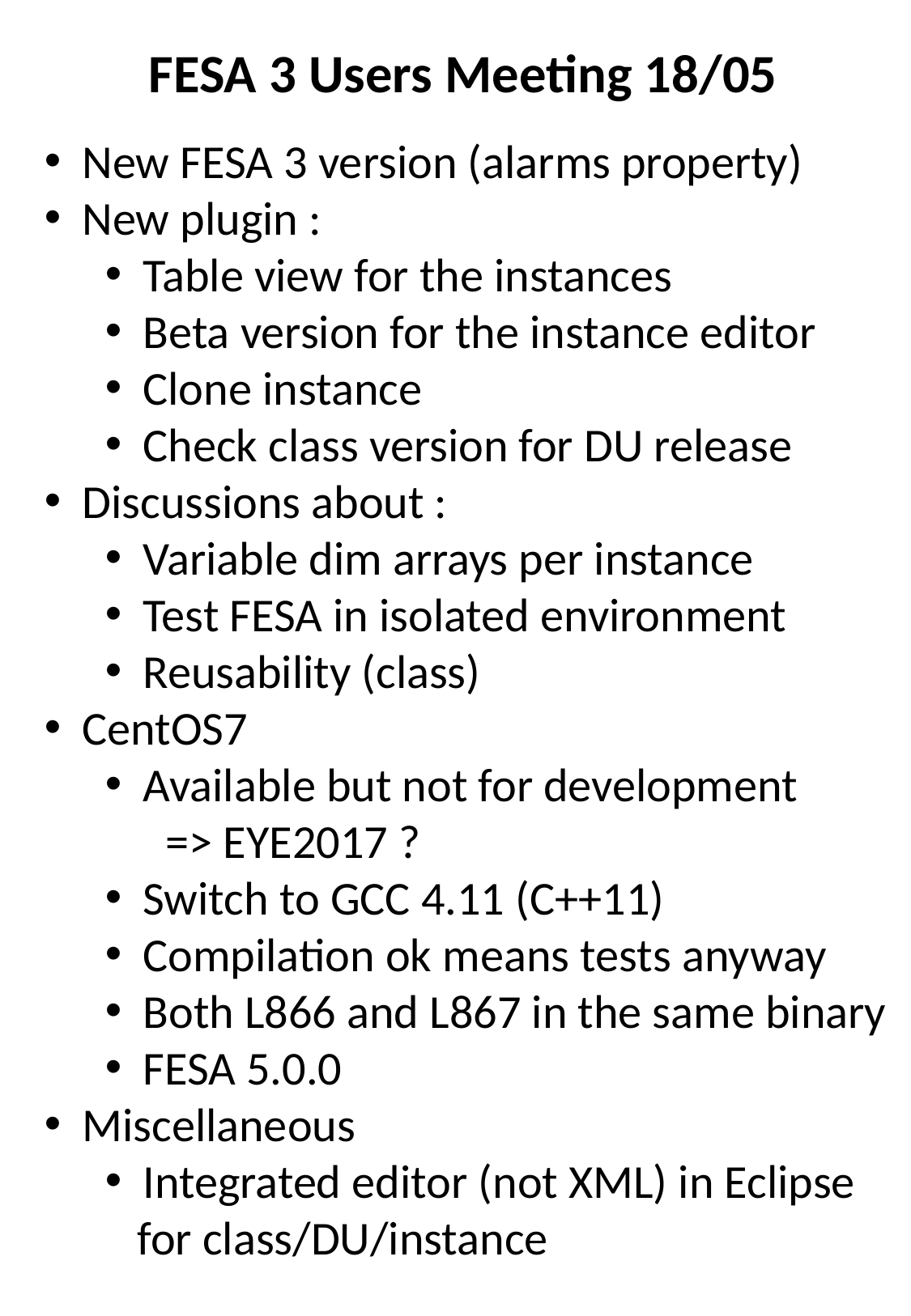

FESA 3 Users Meeting 18/05
New FESA 3 version (alarms property)
New plugin :
Table view for the instances
Beta version for the instance editor
Clone instance
Check class version for DU release
Discussions about :
Variable dim arrays per instance
Test FESA in isolated environment
Reusability (class)
CentOS7
Available but not for development
=> EYE2017 ?
Switch to GCC 4.11 (C++11)
Compilation ok means tests anyway
Both L866 and L867 in the same binary
FESA 5.0.0
Miscellaneous
Integrated editor (not XML) in Eclipse
   for class/DU/instance